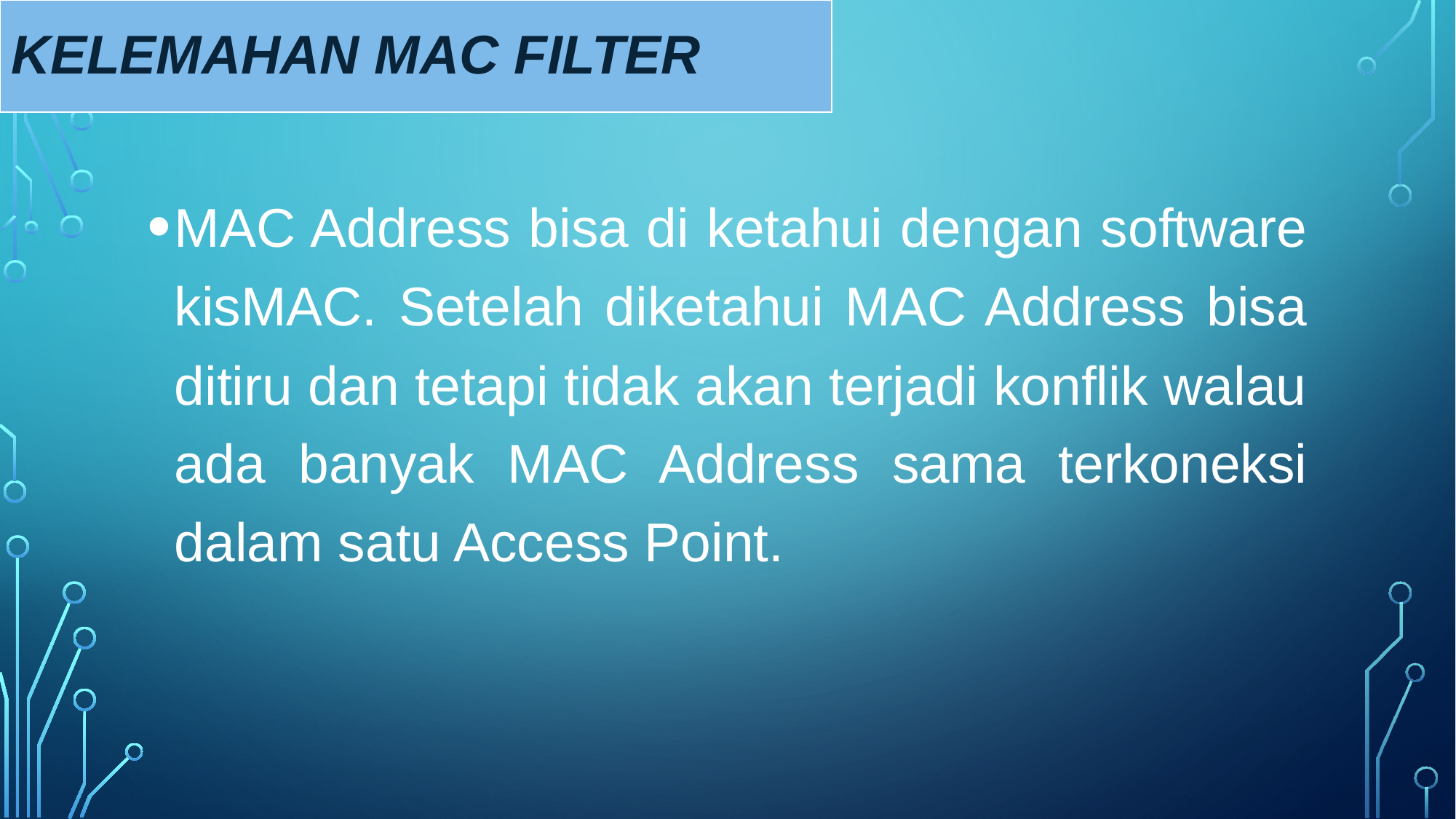

Kelemahan MAC FILTER
MAC Address bisa di ketahui dengan software kisMAC. Setelah diketahui MAC Address bisa ditiru dan tetapi tidak akan terjadi konflik walau ada banyak MAC Address sama terkoneksi dalam satu Access Point.